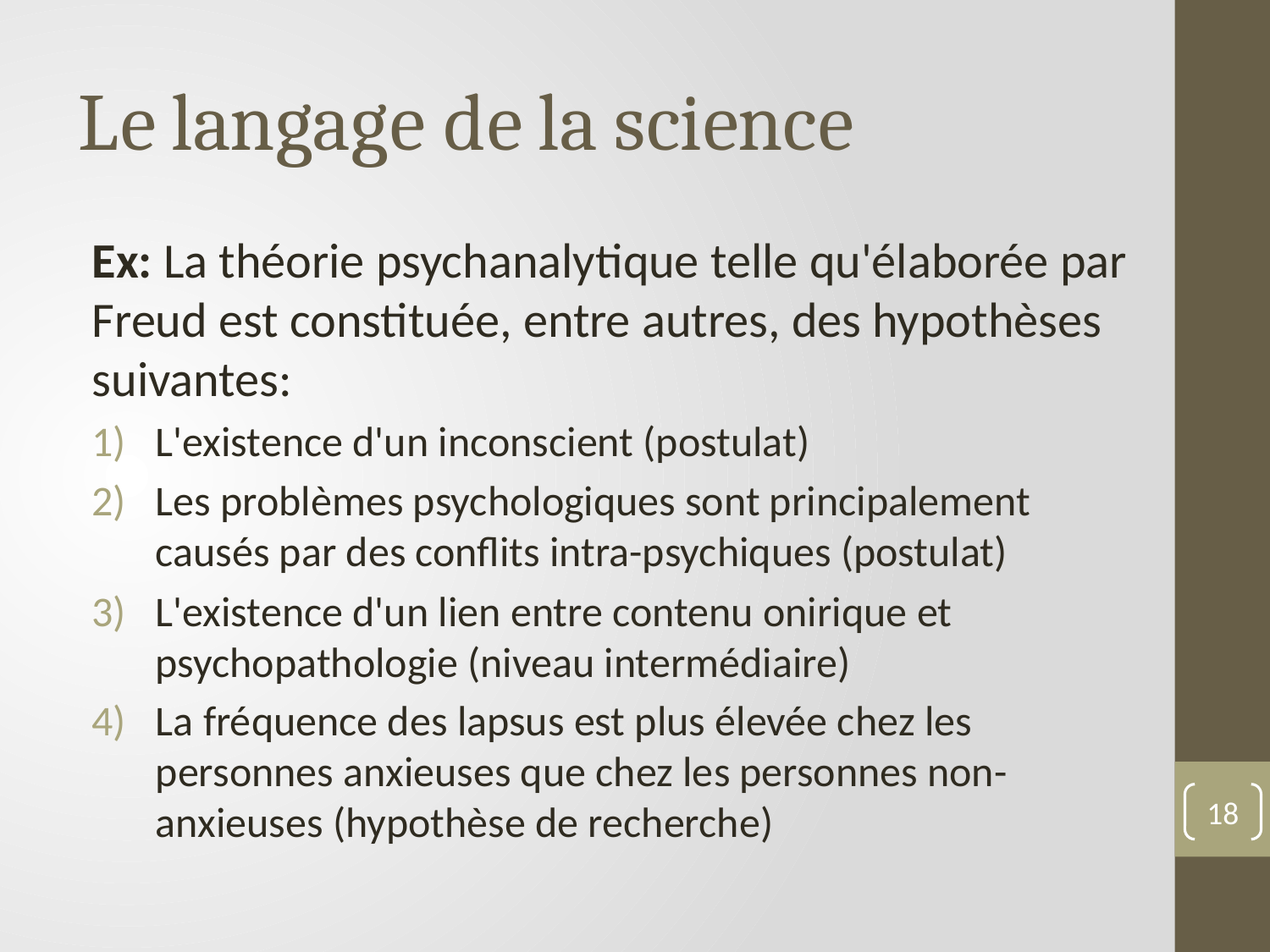

# Le langage de la science
Ex: La théorie psychanalytique telle qu'élaborée par Freud est constituée, entre autres, des hypothèses suivantes:
L'existence d'un inconscient (postulat)
Les problèmes psychologiques sont principalement causés par des conflits intra-psychiques (postulat)
L'existence d'un lien entre contenu onirique et psychopathologie (niveau intermédiaire)
La fréquence des lapsus est plus élevée chez les personnes anxieuses que chez les personnes non-anxieuses (hypothèse de recherche)
18